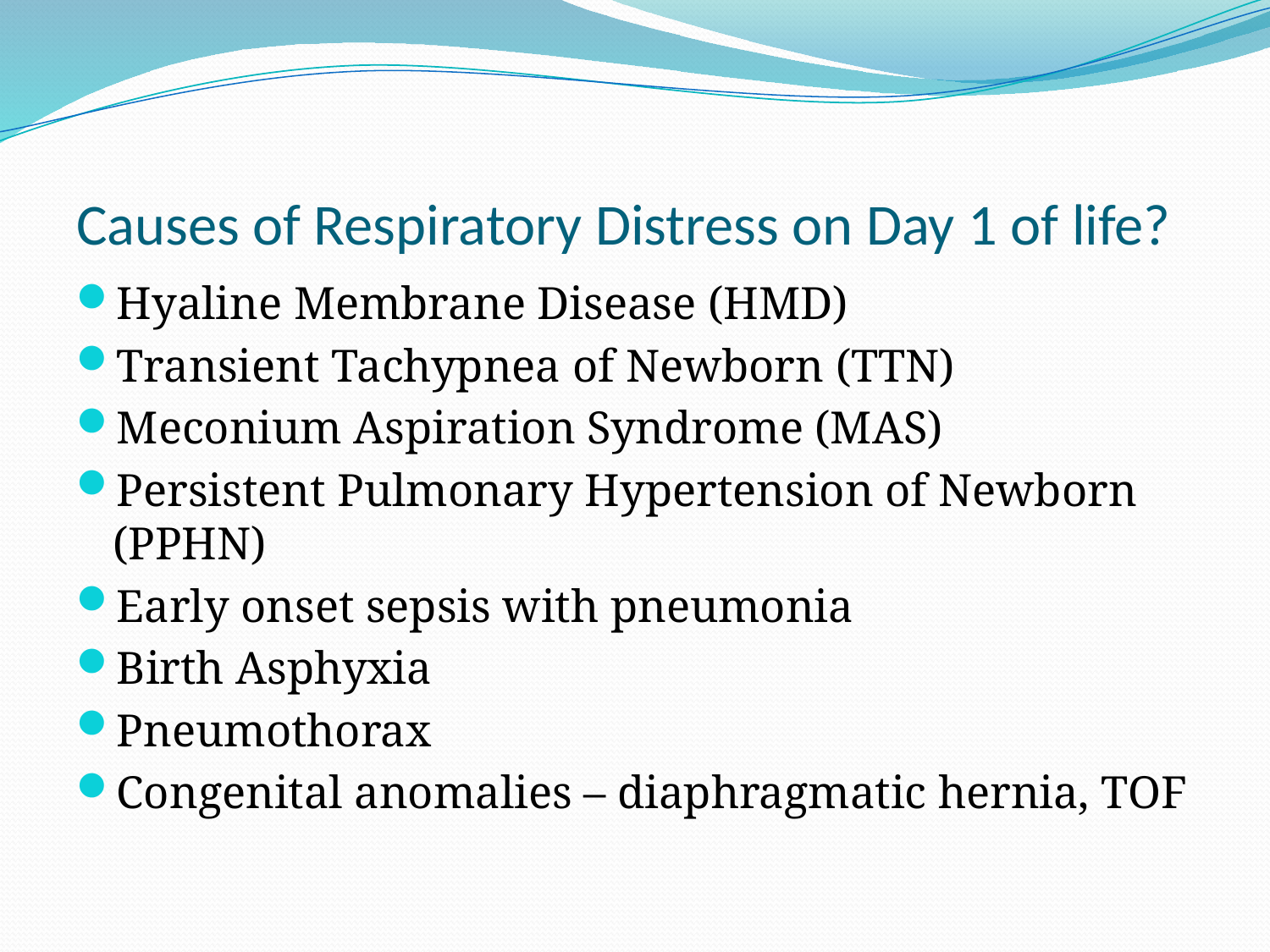

# Causes of Respiratory Distress on Day 1 of life?
Hyaline Membrane Disease (HMD)
Transient Tachypnea of Newborn (TTN)
Meconium Aspiration Syndrome (MAS)
Persistent Pulmonary Hypertension of Newborn (PPHN)
Early onset sepsis with pneumonia
Birth Asphyxia
Pneumothorax
Congenital anomalies – diaphragmatic hernia, TOF